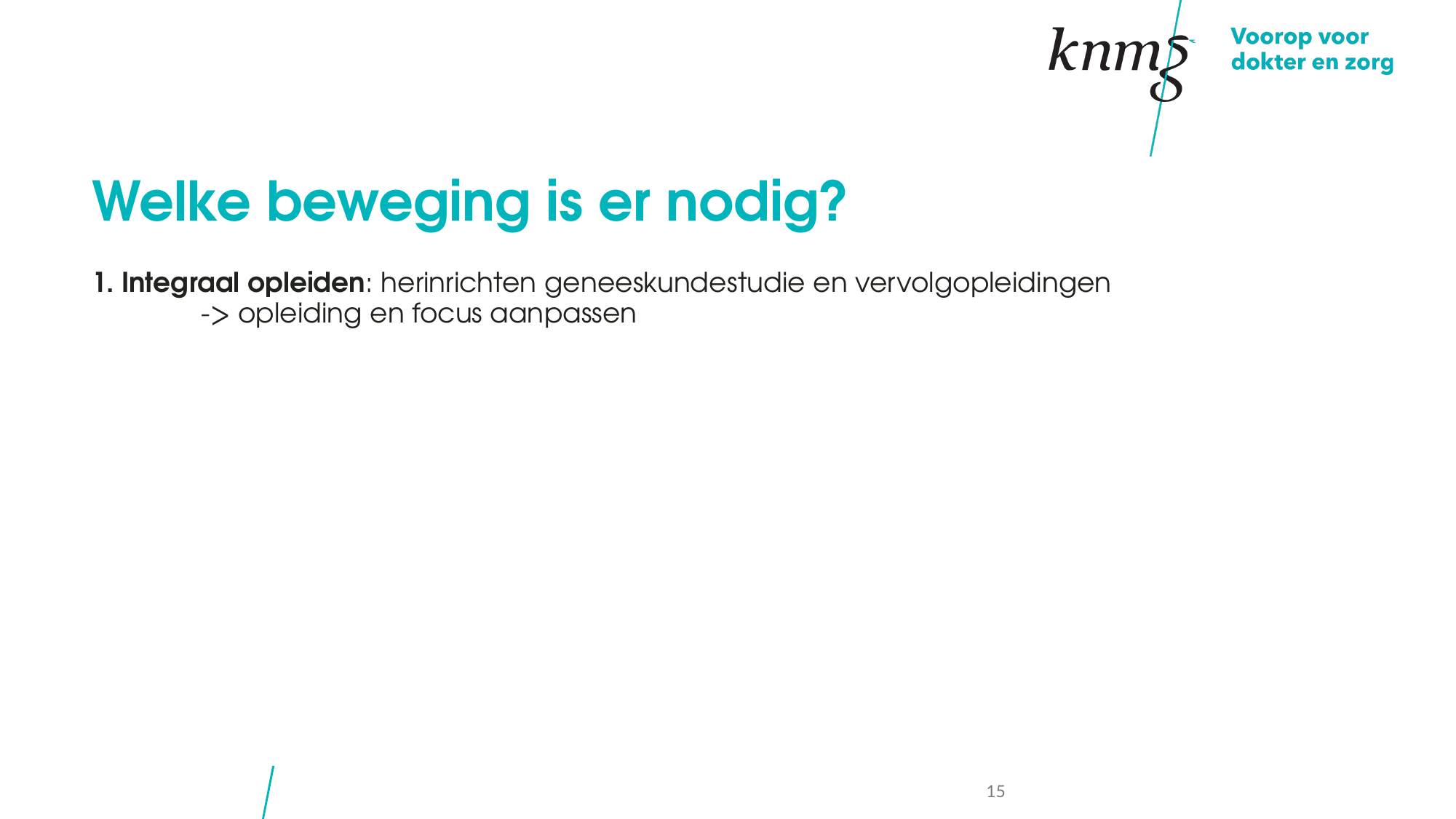

Welke beweging is er nodig?
# 1. Integraal opleiden: herinrichten geneeskundestudie en vervolgopleidingen -> opleiding en focus aanpassen
15